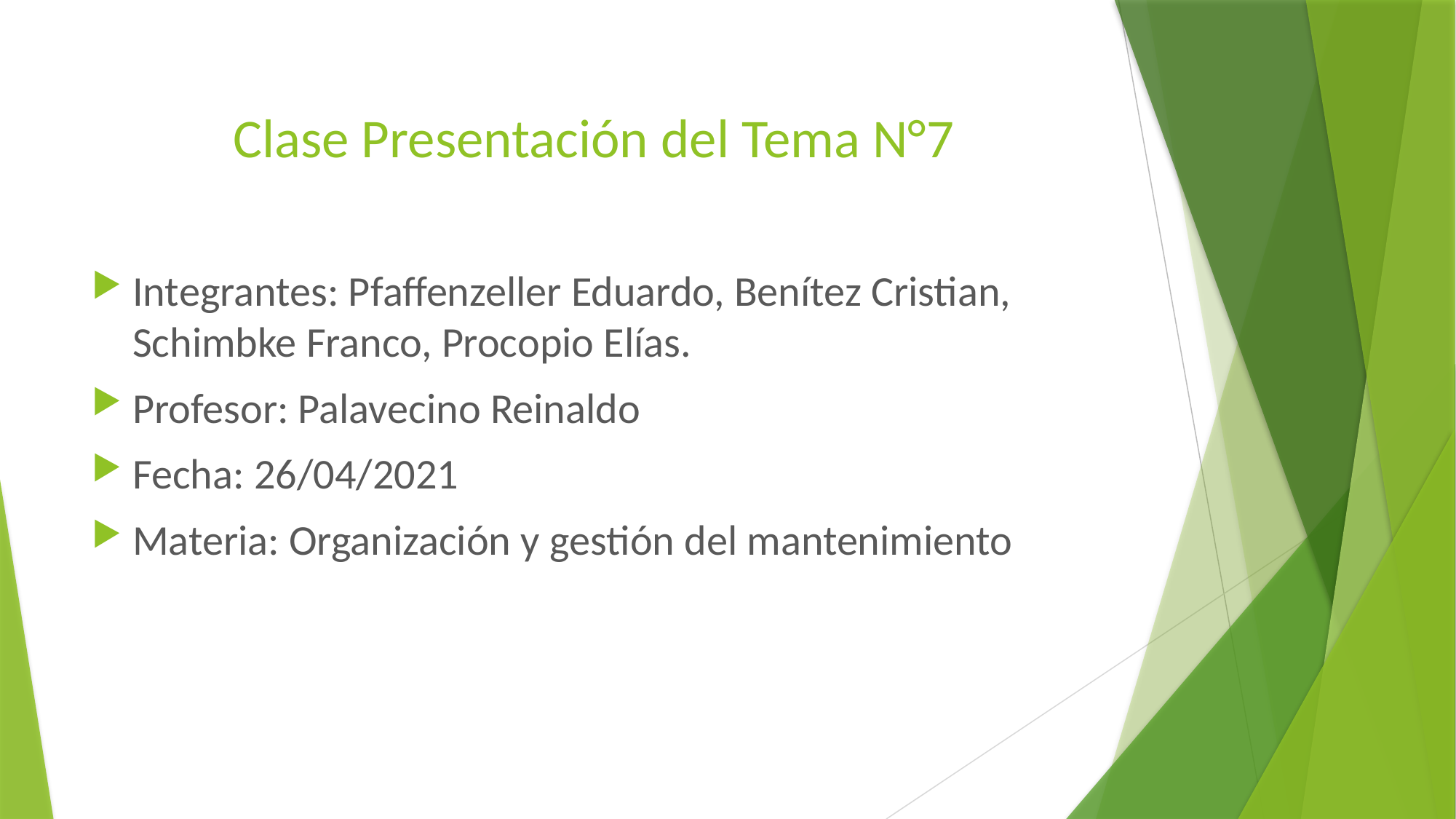

# Clase Presentación del Tema N°7
Integrantes: Pfaffenzeller Eduardo, Benítez Cristian, Schimbke Franco, Procopio Elías.
Profesor: Palavecino Reinaldo
Fecha: 26/04/2021
Materia: Organización y gestión del mantenimiento